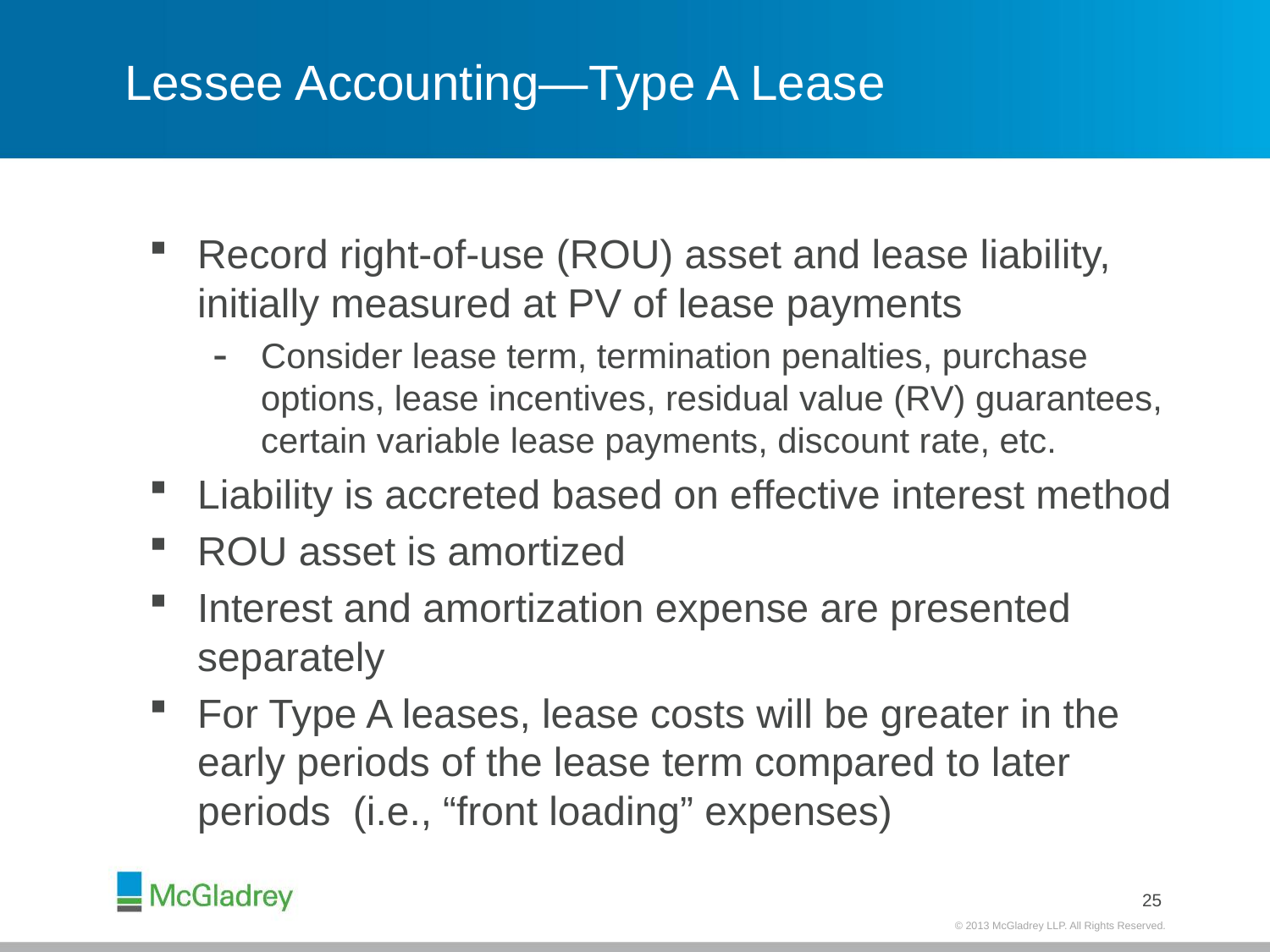

# Lessee Accounting—Type A Lease
Record right-of-use (ROU) asset and lease liability, initially measured at PV of lease payments
Consider lease term, termination penalties, purchase options, lease incentives, residual value (RV) guarantees, certain variable lease payments, discount rate, etc.
Liability is accreted based on effective interest method
ROU asset is amortized
Interest and amortization expense are presented separately
For Type A leases, lease costs will be greater in the early periods of the lease term compared to later periods  (i.e., “front loading” expenses)

25